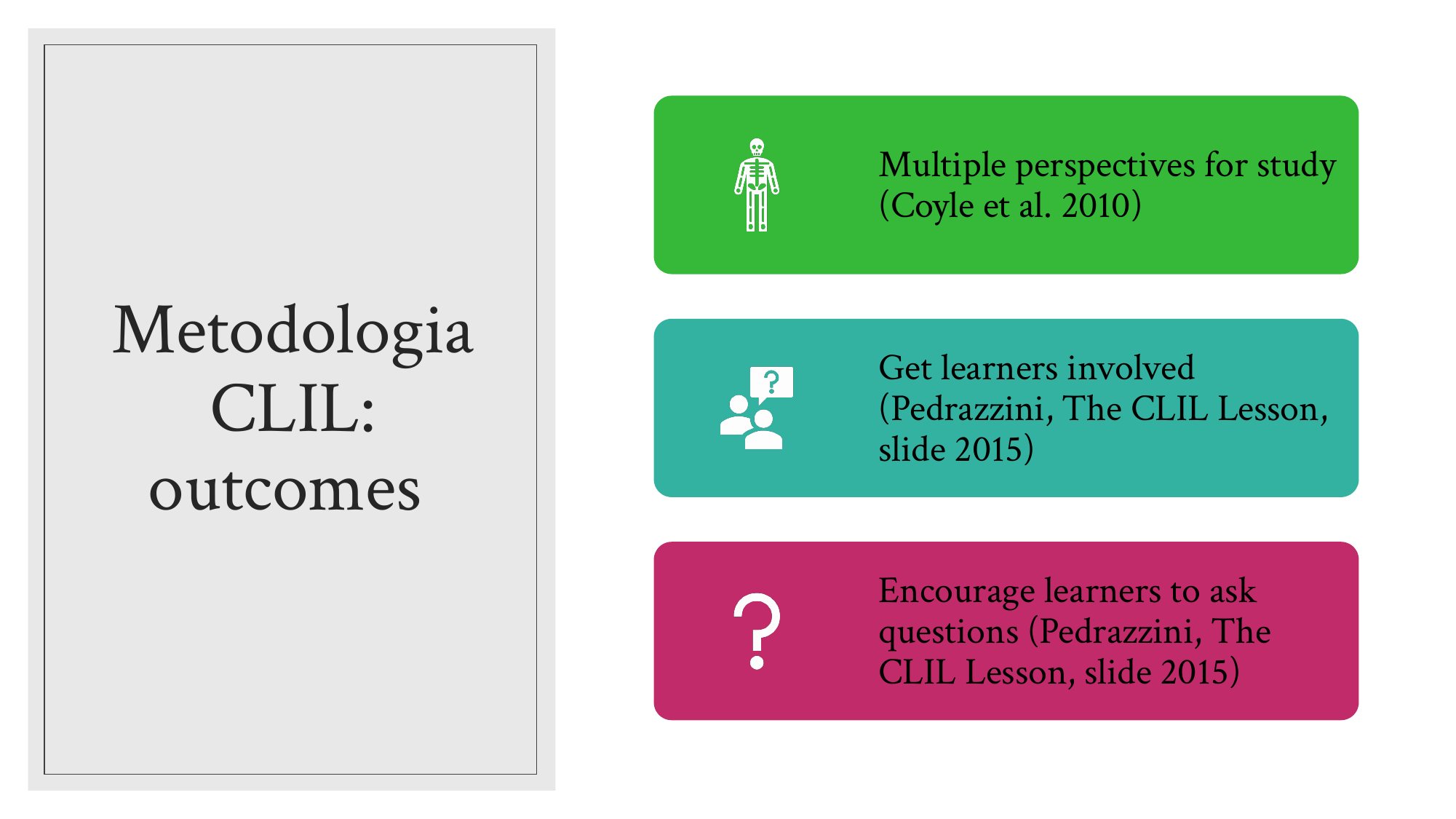

# Metodologia CLIL: outcomes
Multiple perspectives for study (Coyle et al. 2010)
Get learners involved (Pedrazzini, The CLIL Lesson, slide 2015)
Encourage learners to ask questions (Pedrazzini, The CLIL Lesson, slide 2015)